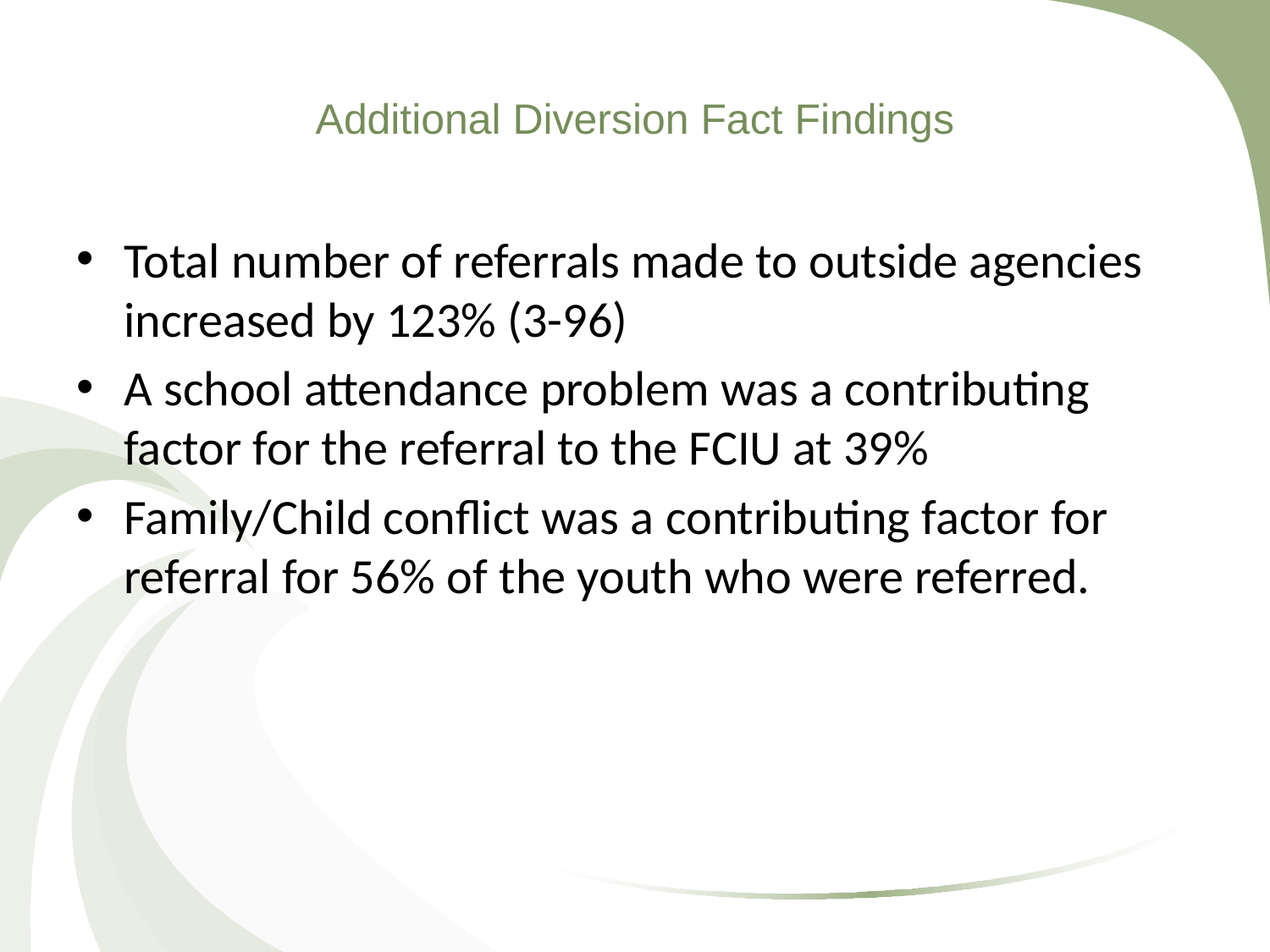

# Additional Diversion Fact Findings
Total number of referrals made to outside agencies increased by 123% (3-96)
A school attendance problem was a contributing factor for the referral to the FCIU at 39%
Family/Child conflict was a contributing factor for referral for 56% of the youth who were referred.